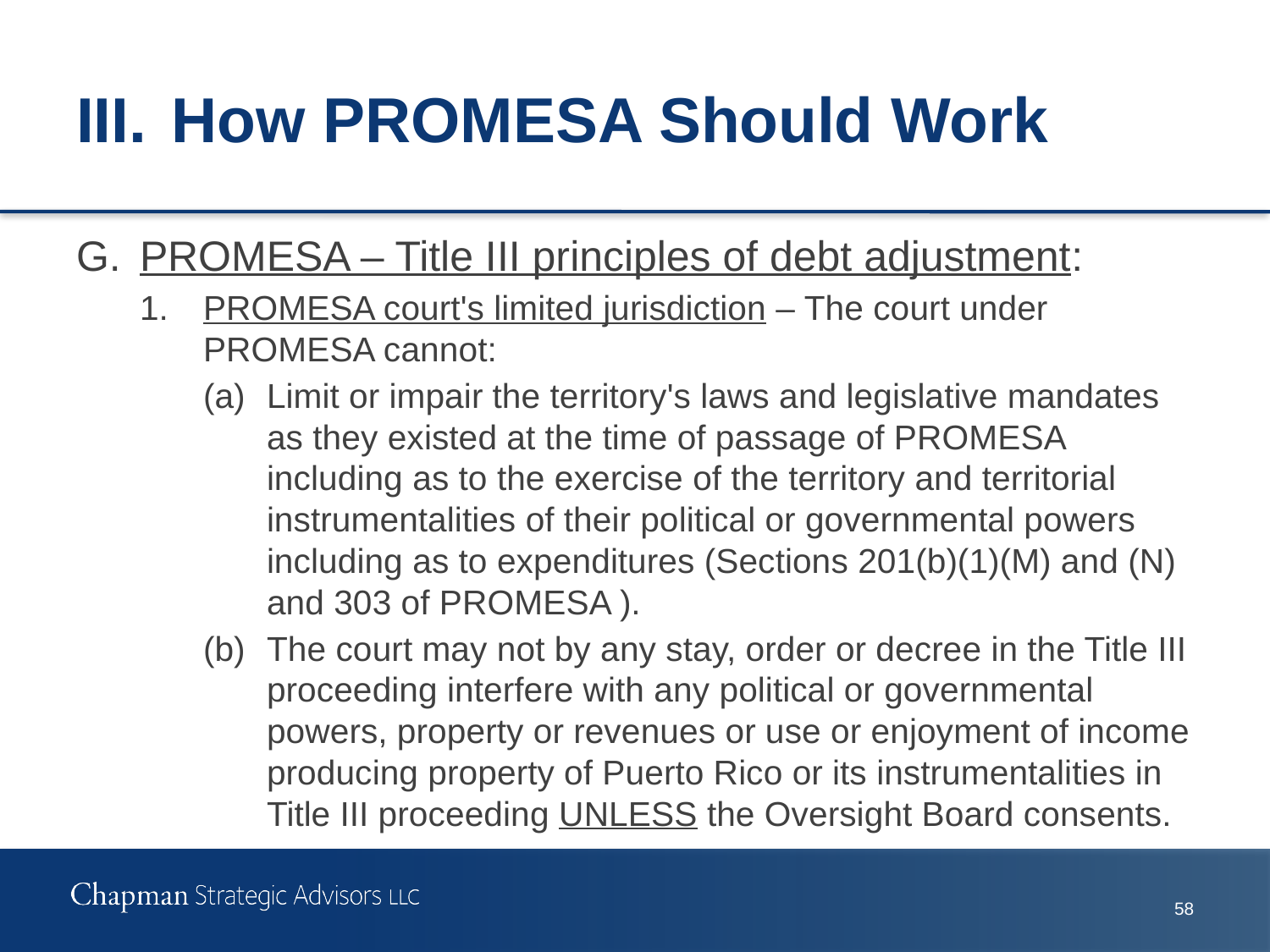

# III.	How PROMESA Should Work
G.	PROMESA – Title III principles of debt adjustment:
1.	PROMESA court's limited jurisdiction – The court under PROMESA cannot:
(a)	Limit or impair the territory's laws and legislative mandates as they existed at the time of passage of PROMESA including as to the exercise of the territory and territorial instrumentalities of their political or governmental powers including as to expenditures (Sections 201(b)(1)(M) and (N) and 303 of PROMESA ).
(b)	The court may not by any stay, order or decree in the Title III proceeding interfere with any political or governmental powers, property or revenues or use or enjoyment of income producing property of Puerto Rico or its instrumentalities in Title III proceeding UNLESS the Oversight Board consents.
58